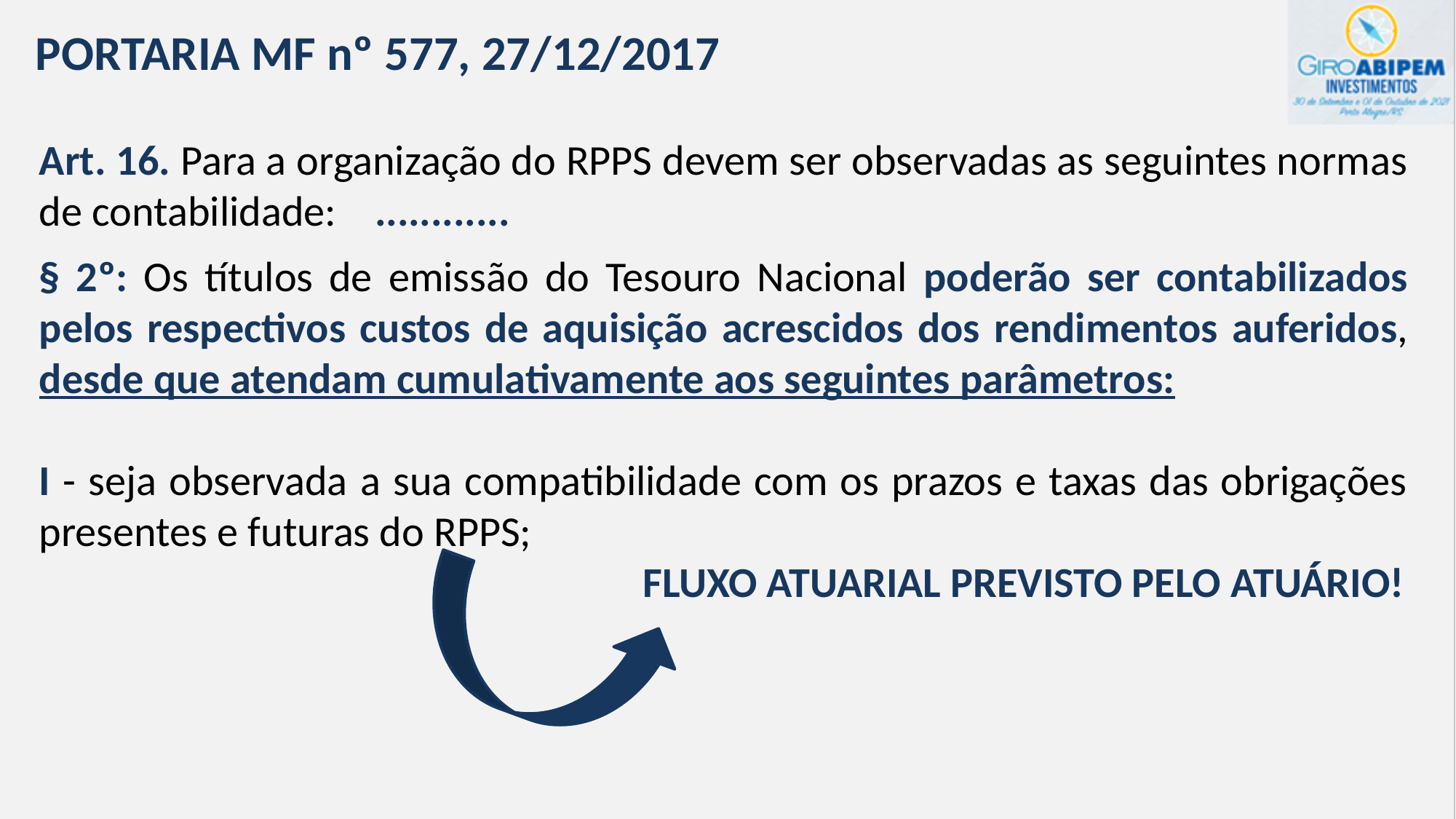

PORTARIA MF nº 577, 27/12/2017
Art. 16. Para a organização do RPPS devem ser observadas as seguintes normas de contabilidade:    ............

§ 2º: Os títulos de emissão do Tesouro Nacional poderão ser contabilizados pelos respectivos custos de aquisição acrescidos dos rendimentos auferidos, desde que atendam cumulativamente aos seguintes parâmetros:

I - seja observada a sua compatibilidade com os prazos e taxas das obrigações presentes e futuras do RPPS;
					      FLUXO ATUARIAL PREVISTO PELO ATUÁRIO!